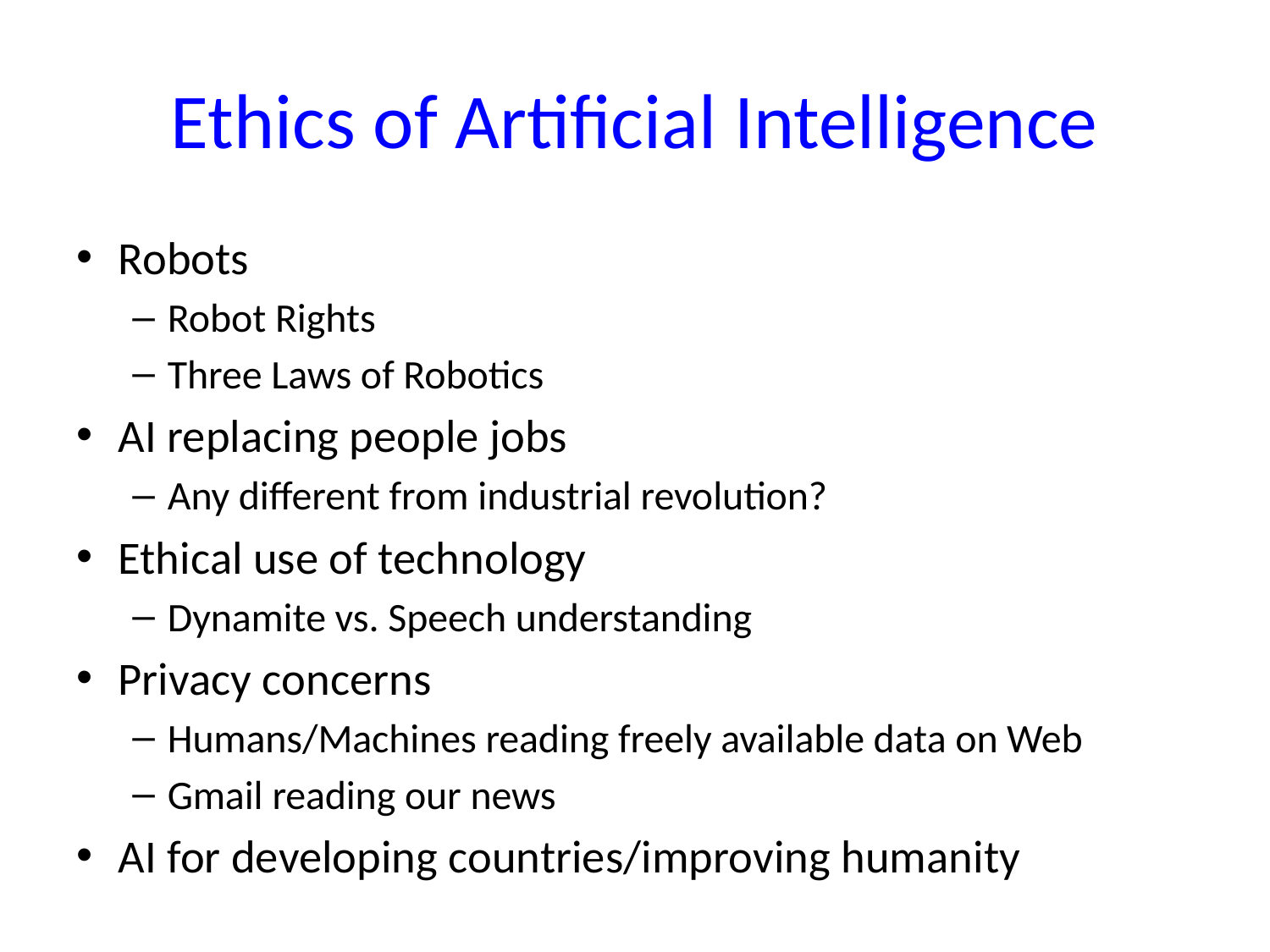

# Ethics of Artificial Intelligence
Robots
Robot Rights
Three Laws of Robotics
AI replacing people jobs
Any different from industrial revolution?
Ethical use of technology
Dynamite vs. Speech understanding
Privacy concerns
Humans/Machines reading freely available data on Web
Gmail reading our news
AI for developing countries/improving humanity